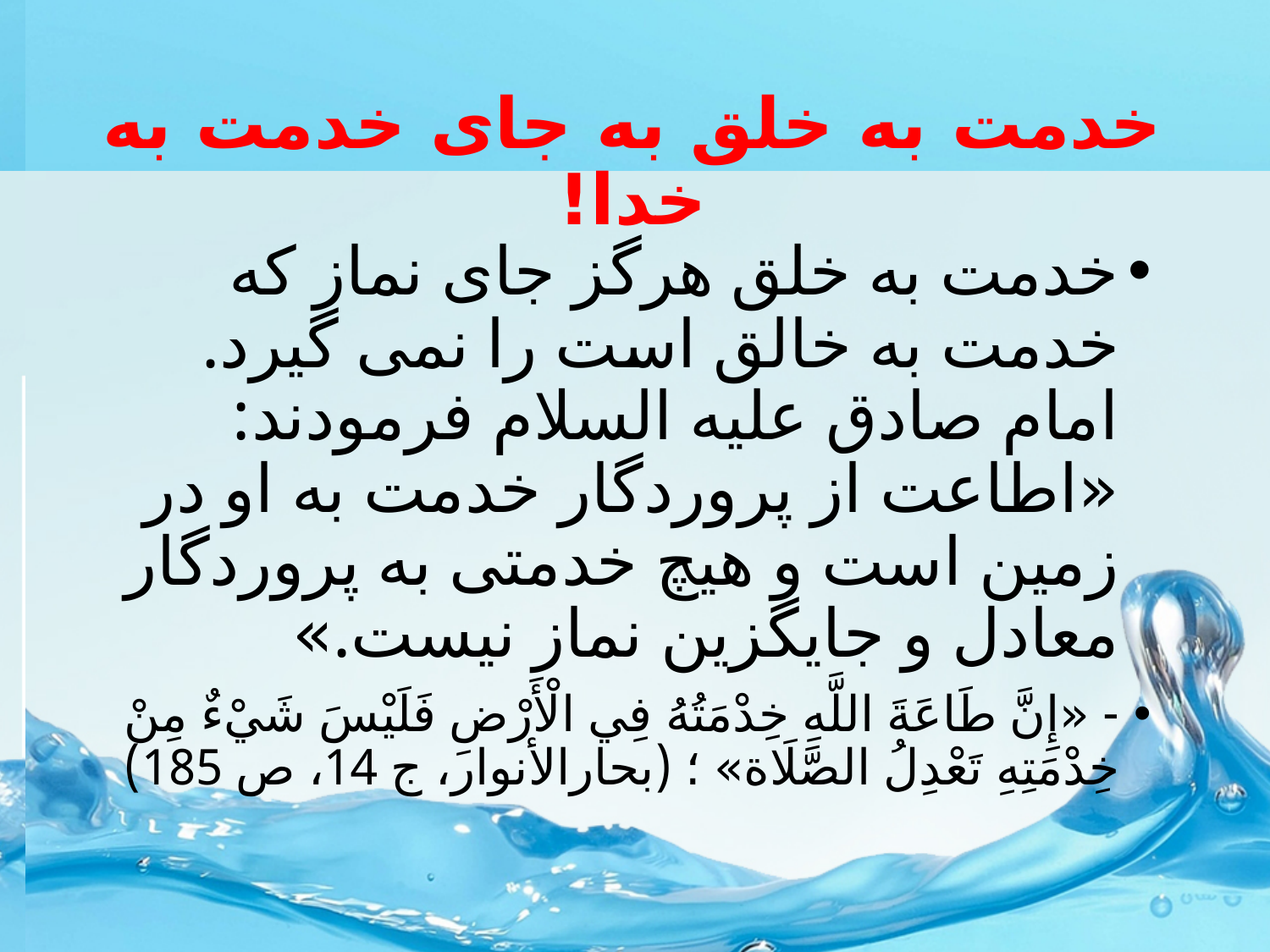

# خدمت به خلق به جای خدمت به خدا!
خدمت به خلق هرگز جای نماز که خدمت به خالق است را نمی گیرد. امام صادق عليه السلام فرمودند: «اطاعت از پروردگار خدمت به او در زمين است و هيچ خدمتی به پروردگار معادل و جایگزین نماز نيست.»
- «إِنَّ طَاعَةَ اللَّهِ خِدْمَتُهُ فِي الْأَرْضِ فَلَيْسَ شَيْ‏ءٌ مِنْ خِدْمَتِهِ تَعْدِلُ الصَّلَاة» ؛ (بحارالأنوار، ج 14، ص 185)